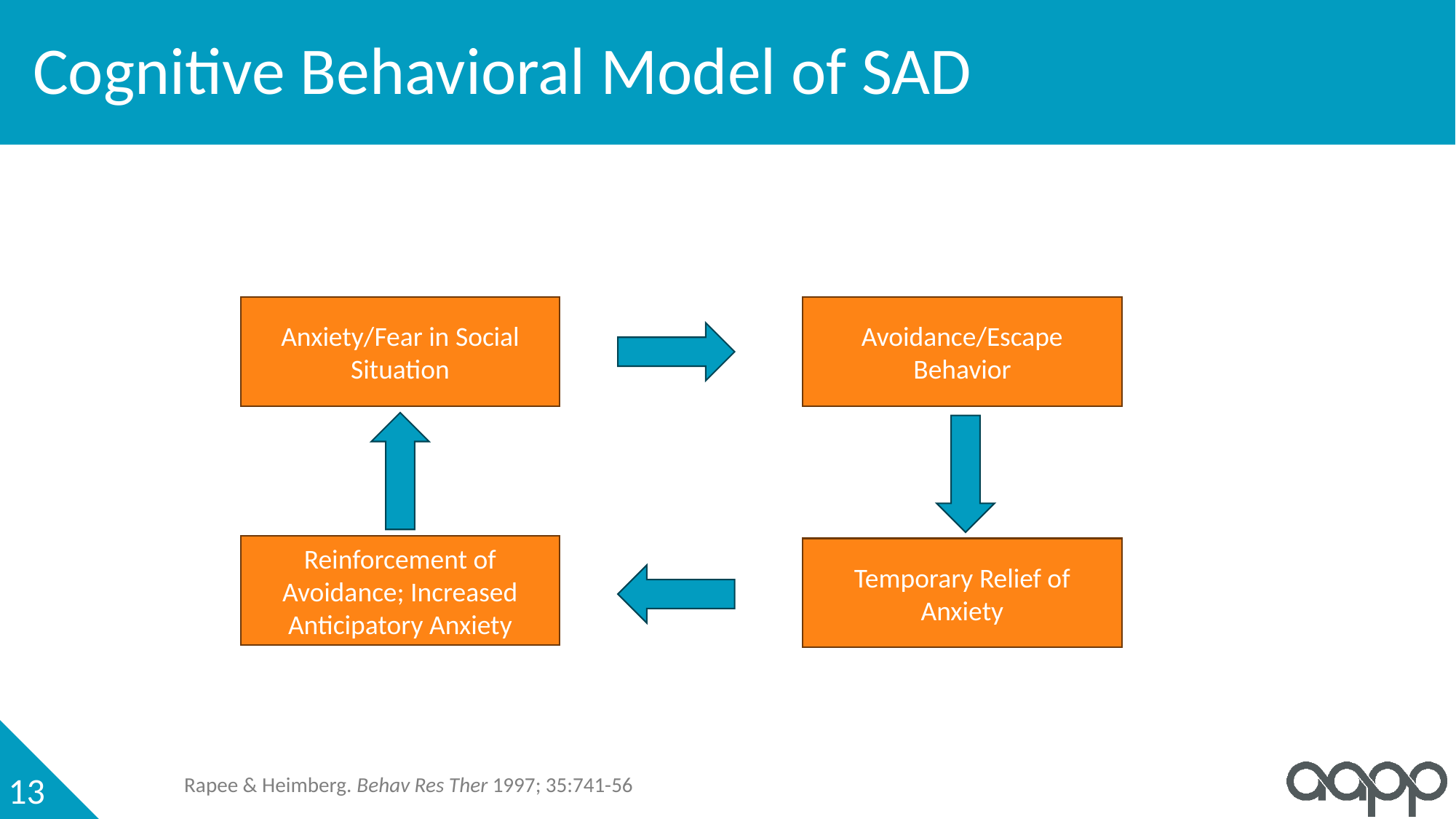

# Cognitive Behavioral Model of SAD

Anxiety/Fear in Social Situation
Avoidance/Escape Behavior

Reinforcement of Avoidance; Increased Anticipatory Anxiety
Temporary Relief of Anxiety

Rapee & Heimberg. Behav Res Ther 1997; 35:741-56